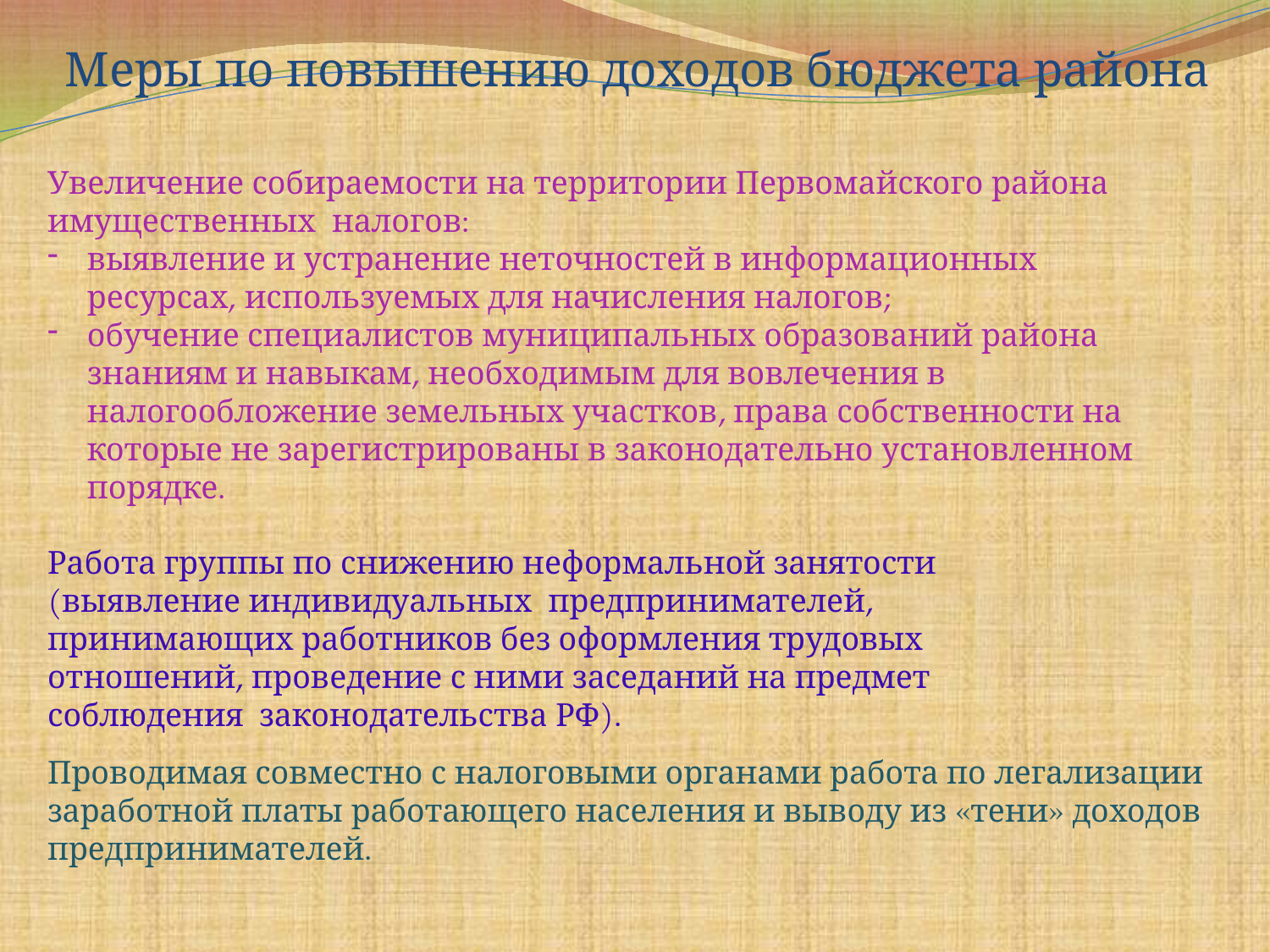

# Меры по повышению доходов бюджета района
Увеличение собираемости на территории Первомайского района имущественных  налогов:
выявление и устранение неточностей в информационных ресурсах, используемых для начисления налогов;
обучение специалистов муниципальных образований района знаниям и навыкам, необходимым для вовлечения в налогообложение земельных участков, права собственности на которые не зарегистрированы в законодательно установленном порядке.
Работа группы по снижению неформальной занятости (выявление индивидуальных  предпринимателей, принимающих работников без оформления трудовых отношений, проведение с ними заседаний на предмет соблюдения  законодательства РФ).
Проводимая совместно с налоговыми органами работа по легализации заработной платы работающего населения и выводу из «тени» доходов предпринимателей.